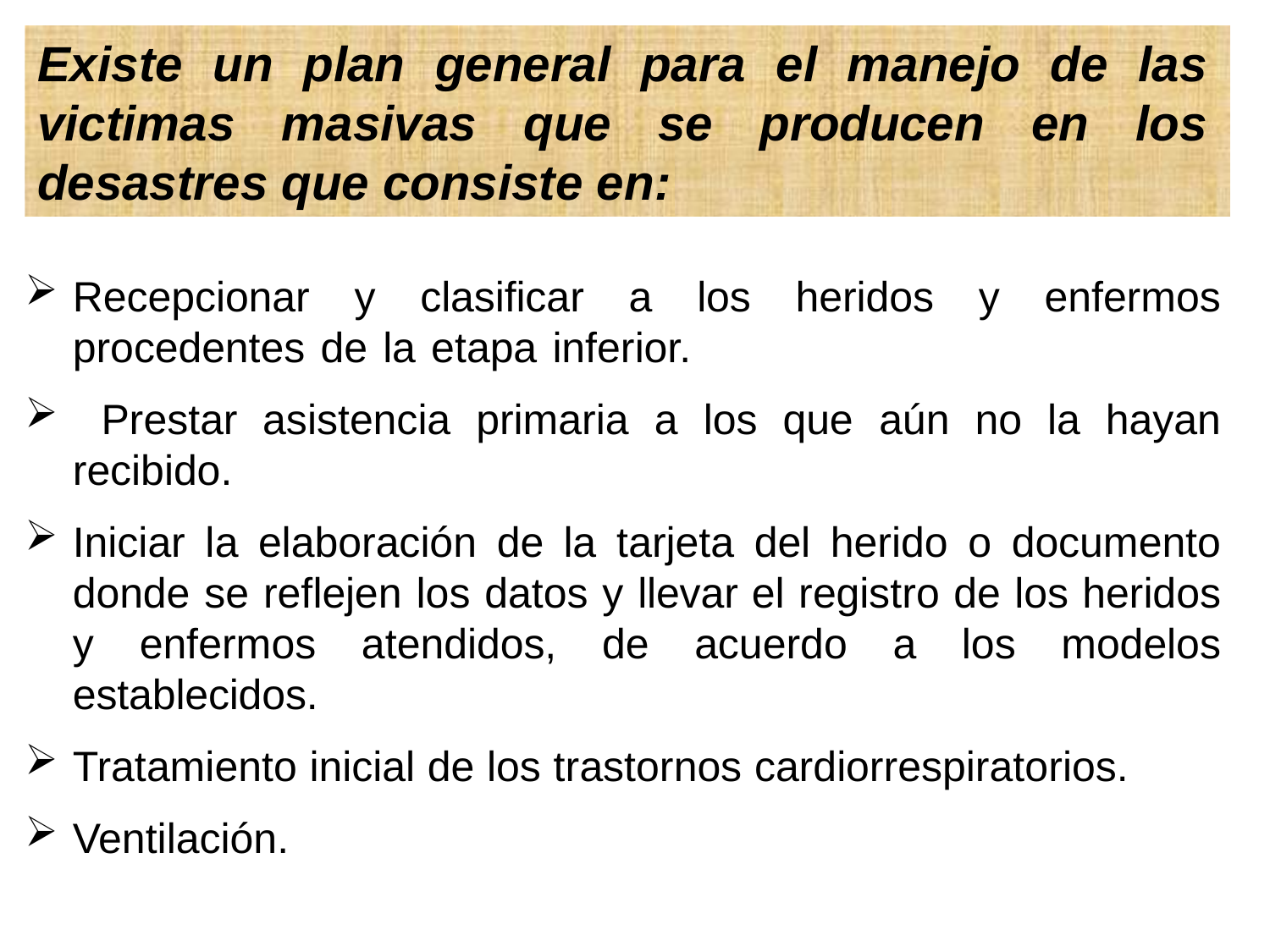

Existe un plan general para el manejo de las victimas masivas que se producen en los desastres que consiste en:
Recepcionar y clasificar a los heridos y enfermos procedentes de la etapa inferior.
 Prestar asistencia primaria a los que aún no la hayan recibido.
Iniciar la elaboración de la tarjeta del herido o documento donde se reflejen los datos y llevar el registro de los heridos y enfermos atendidos, de acuerdo a los modelos establecidos.
Tratamiento inicial de los trastornos cardiorrespiratorios.
Ventilación.